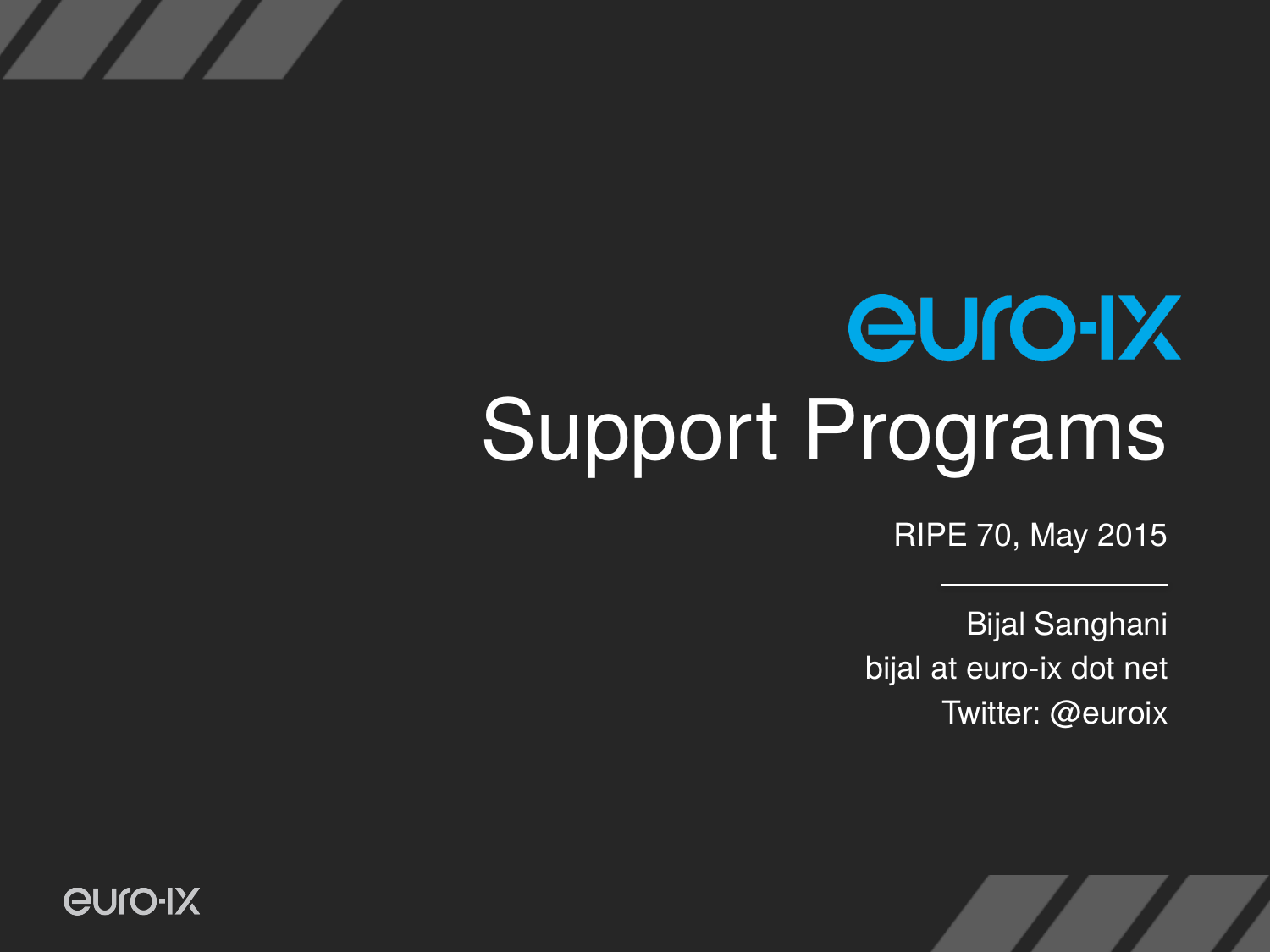

Support Programs
RIPE 70, May 2015

Bijal Sanghani
bijal at euro-ix dot net
Twitter: @euroix